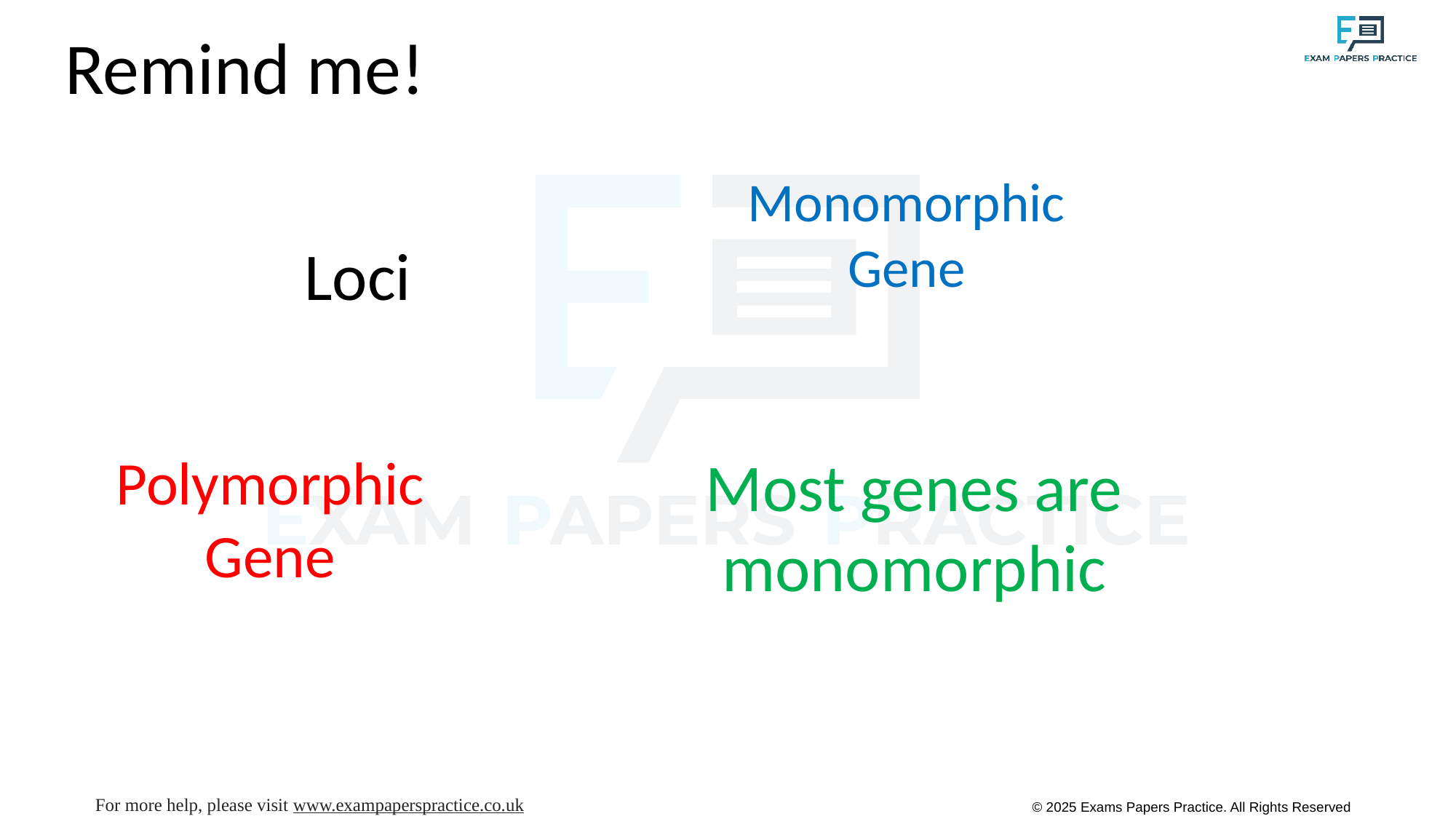

Remind me!

Monomorphic Gene
Loci
Polymorphic Gene
Most genes are monomorphic